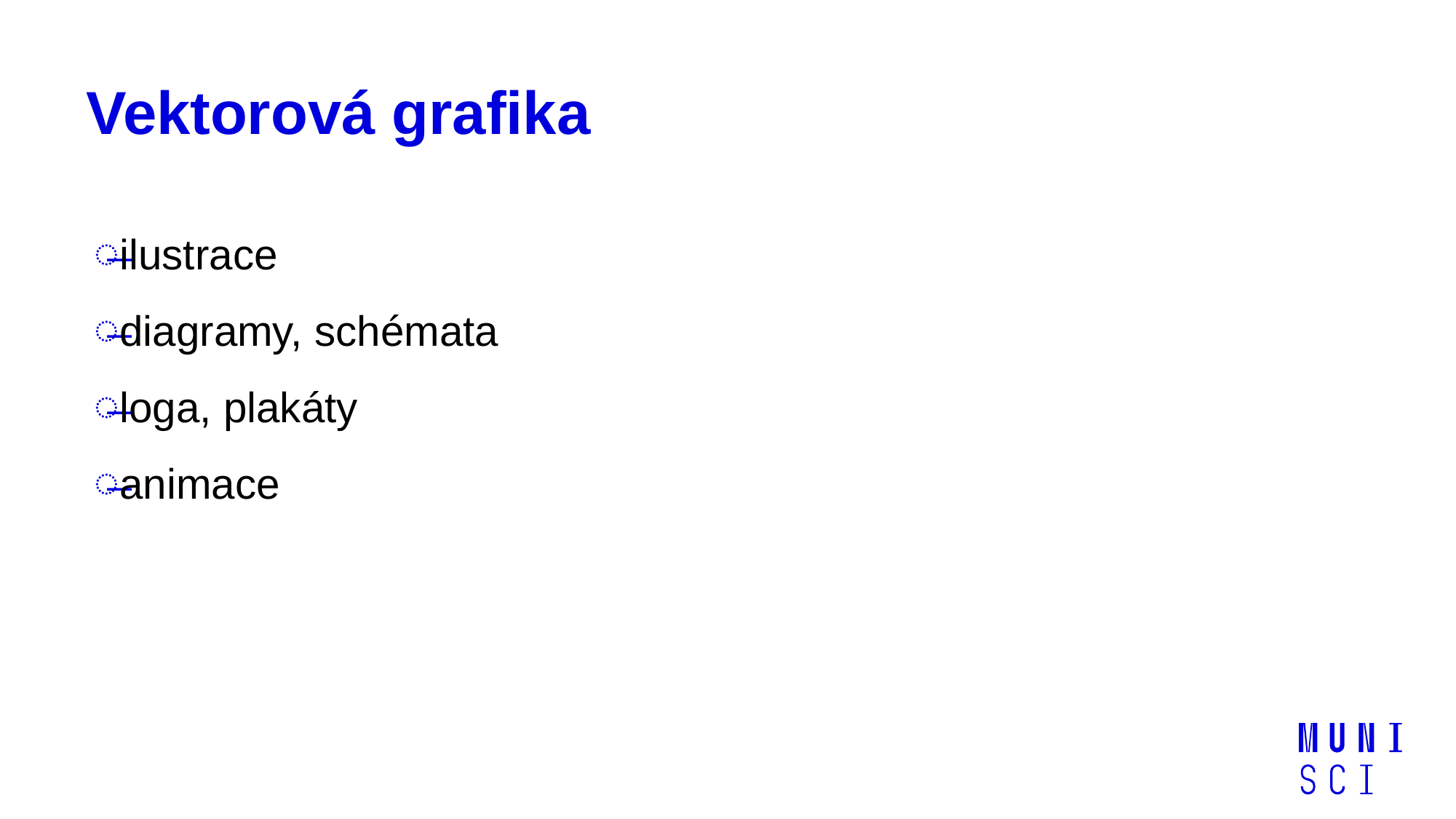

# Vektorová grafika
ilustrace
diagramy, schémata
loga, plakáty
animace